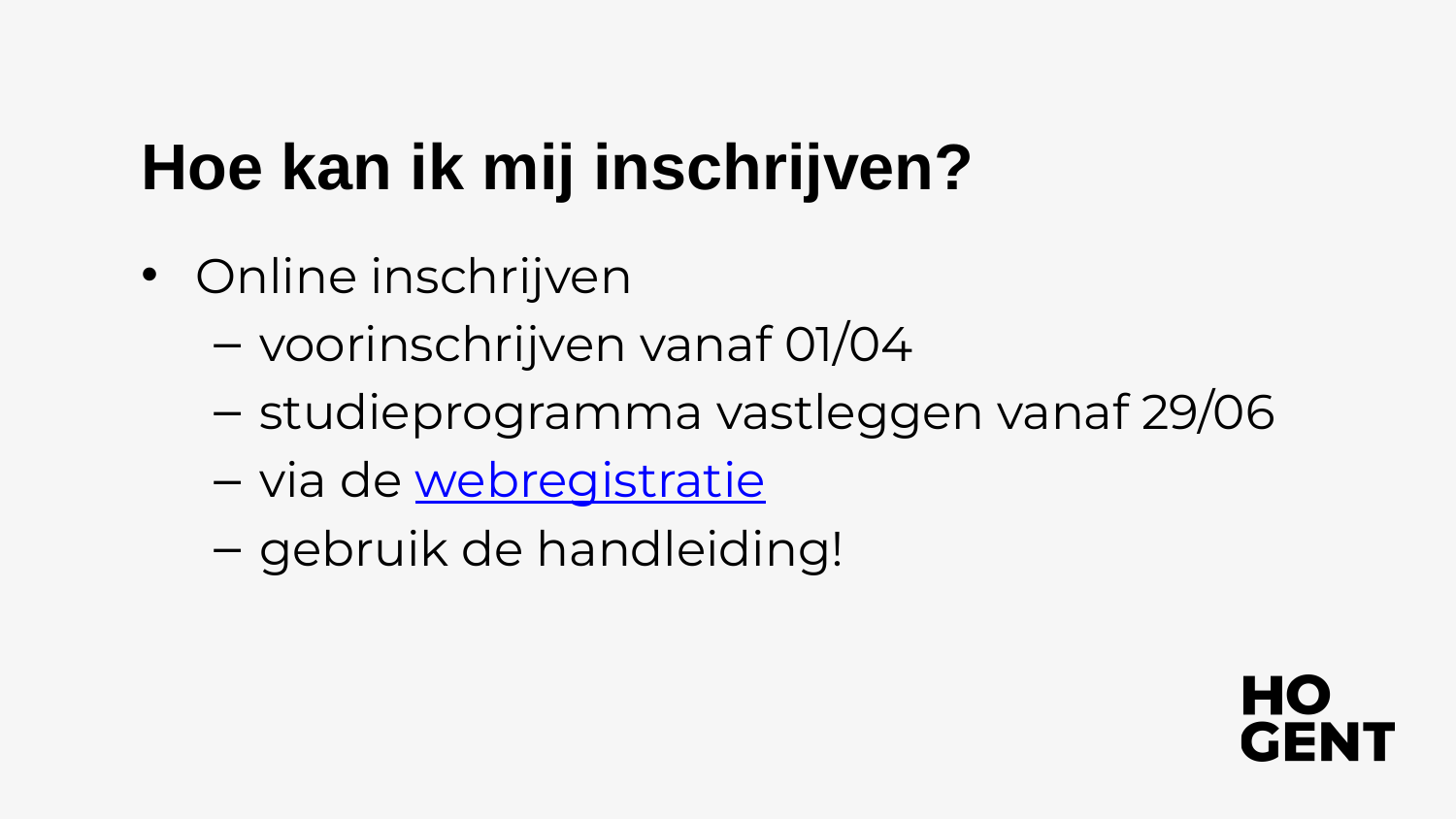

# Hoe kan ik mij inschrijven?
Online inschrijven
voorinschrijven vanaf 01/04
studieprogramma vastleggen vanaf 29/06
via de webregistratie
gebruik de handleiding!